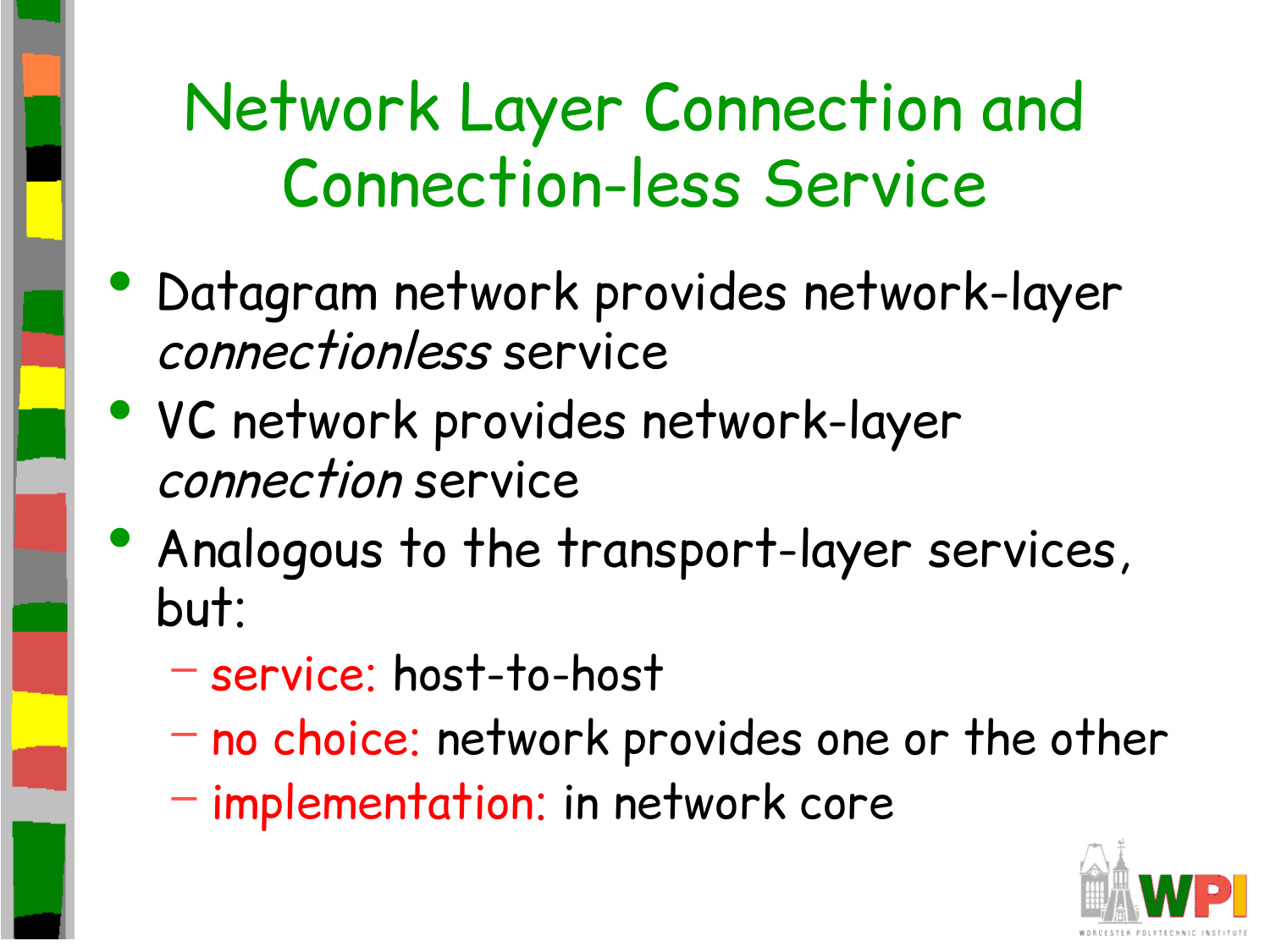

# Network Layer Connection and Connection-less Service
Datagram network provides network-layer connectionless service
VC network provides network-layer connection service
Analogous to the transport-layer services, but:
service: host-to-host
no choice: network provides one or the other
implementation: in network core